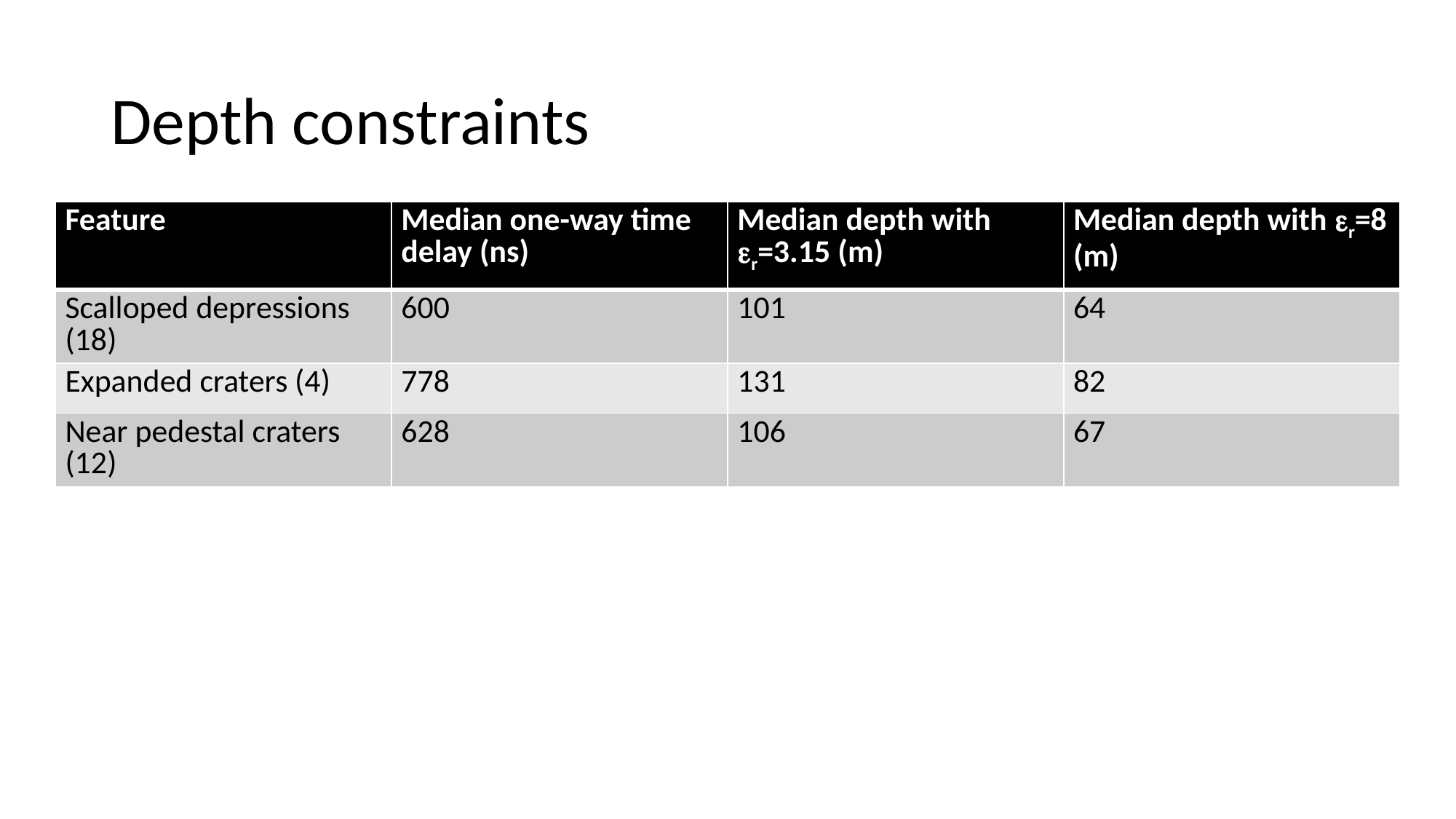

# Depth constraints
| Feature | Median one-way time delay (ns) | Median depth with εr=3.15 (m) | Median depth with εr=8 (m) |
| --- | --- | --- | --- |
| Scalloped depressions (18) | 600 | 101 | 64 |
| Expanded craters (4) | 778 | 131 | 82 |
| Near pedestal craters (12) | 628 | 106 | 67 |